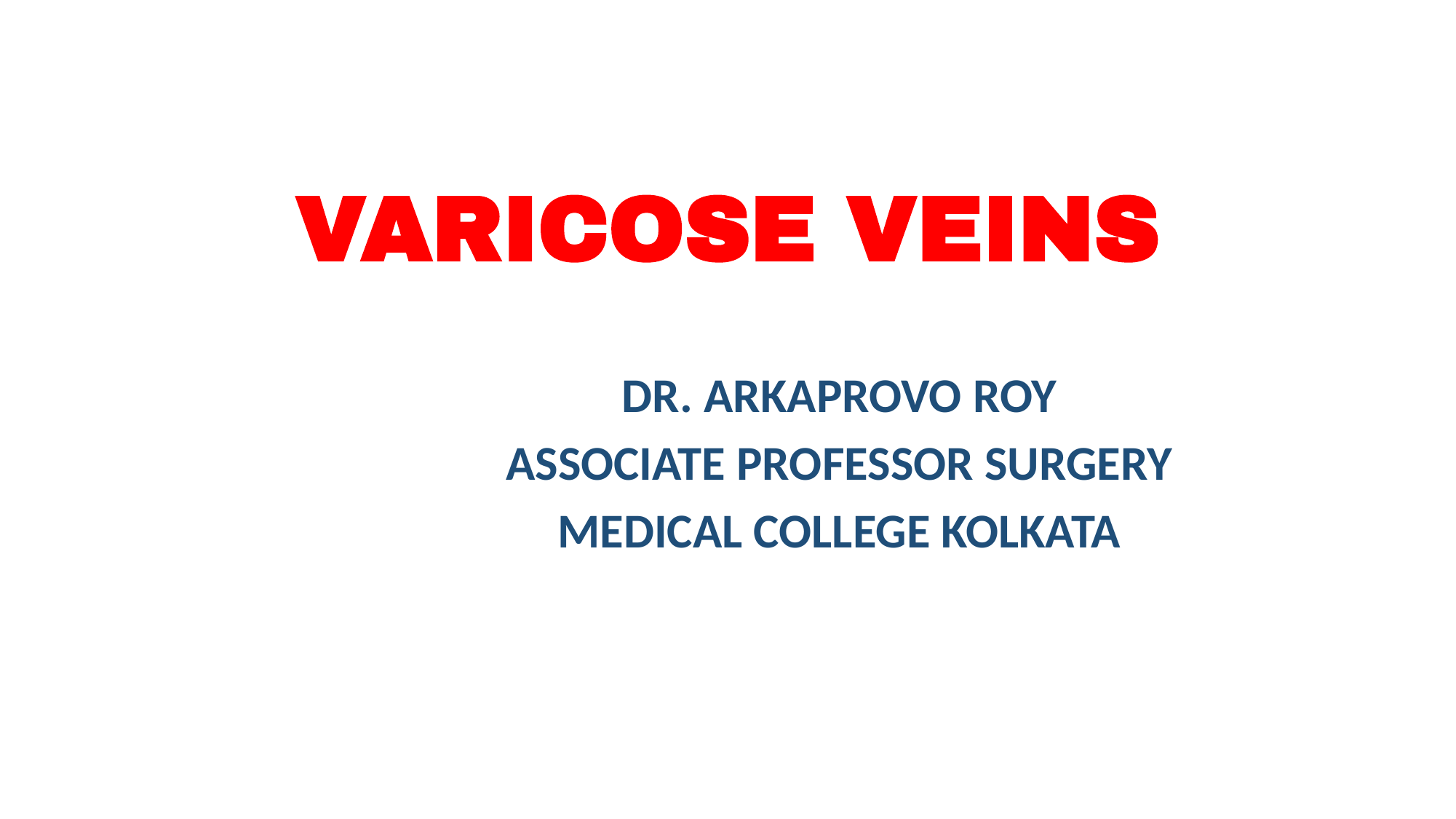

# VARICOSE VEINS

DR. ARKAPROVO ROY
ASSOCIATE PROFESSOR SURGERY
MEDICAL COLLEGE KOLKATA